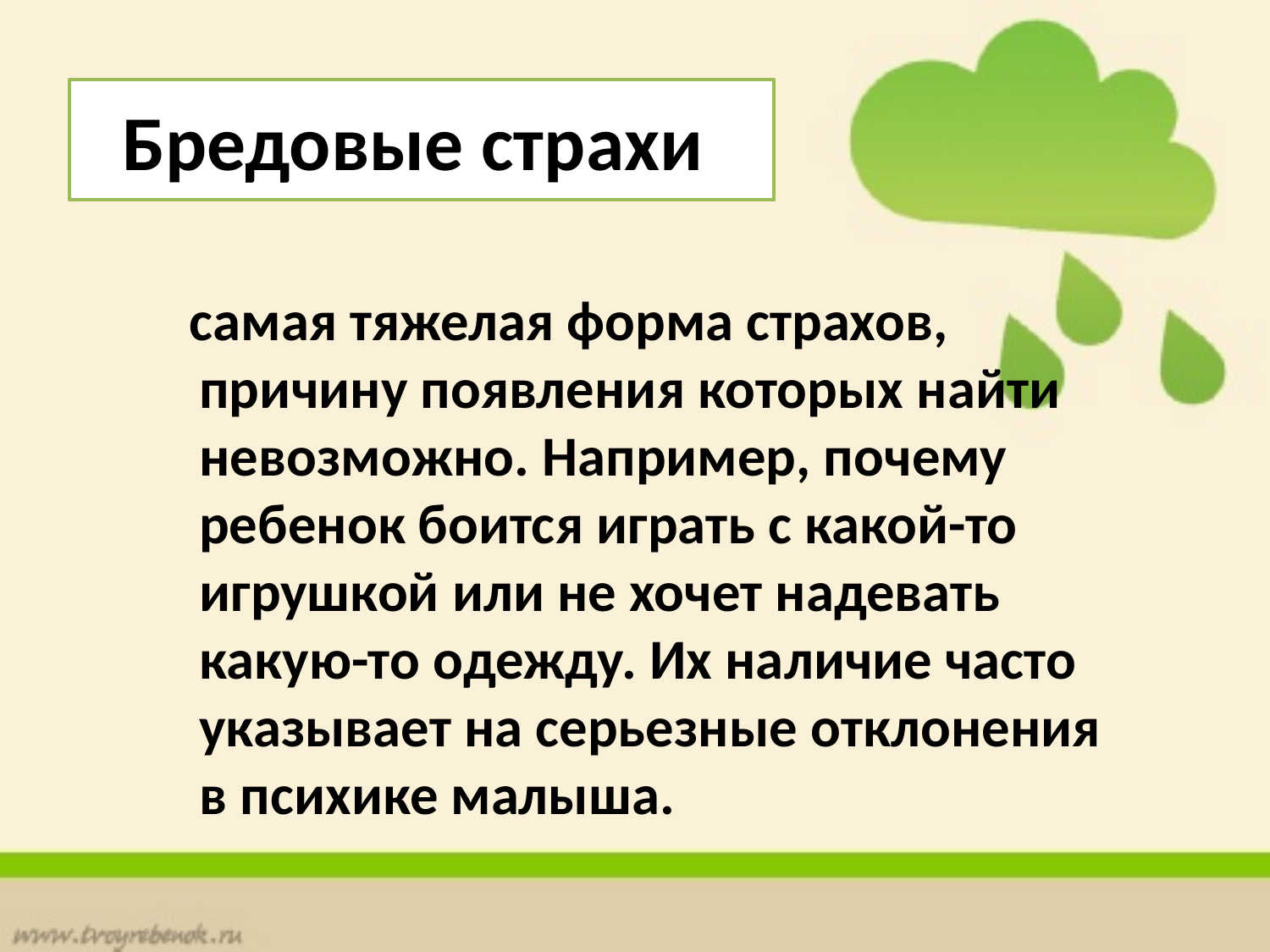

# Бредовые страхи
   самая тяжелая форма страхов, причину появления которых найти невозможно. Например, почему ребенок боится играть с какой-то игрушкой или не хочет надевать какую-то одежду. Их наличие часто указывает на серьезные отклонения в психике малыша.